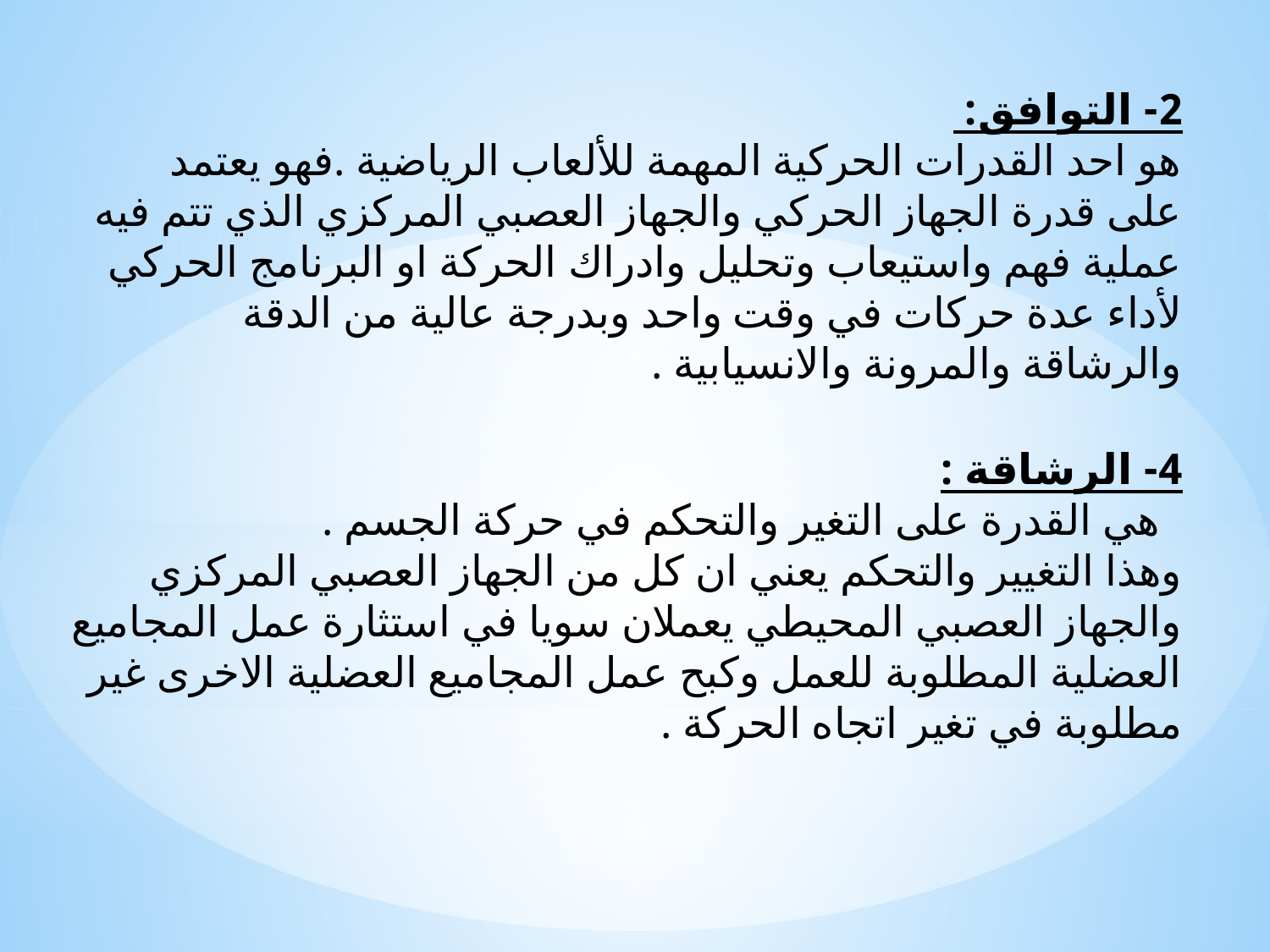

2- التوافق:
هو احد القدرات الحركية المهمة للألعاب الرياضية .فهو يعتمد على قدرة الجهاز الحركي والجهاز العصبي المركزي الذي تتم فيه عملية فهم واستيعاب وتحليل وادراك الحركة او البرنامج الحركي  لأداء عدة حركات في وقت واحد وبدرجة عالية من الدقة والرشاقة والمرونة والانسيابية .
4- الرشاقة :
  هي القدرة على التغير والتحكم في حركة الجسم .
وهذا التغيير والتحكم يعني ان كل من الجهاز العصبي المركزي والجهاز العصبي المحيطي يعملان سويا في استثارة عمل المجاميع العضلية المطلوبة للعمل وكبح عمل المجاميع العضلية الاخرى غير مطلوبة في تغير اتجاه الحركة .